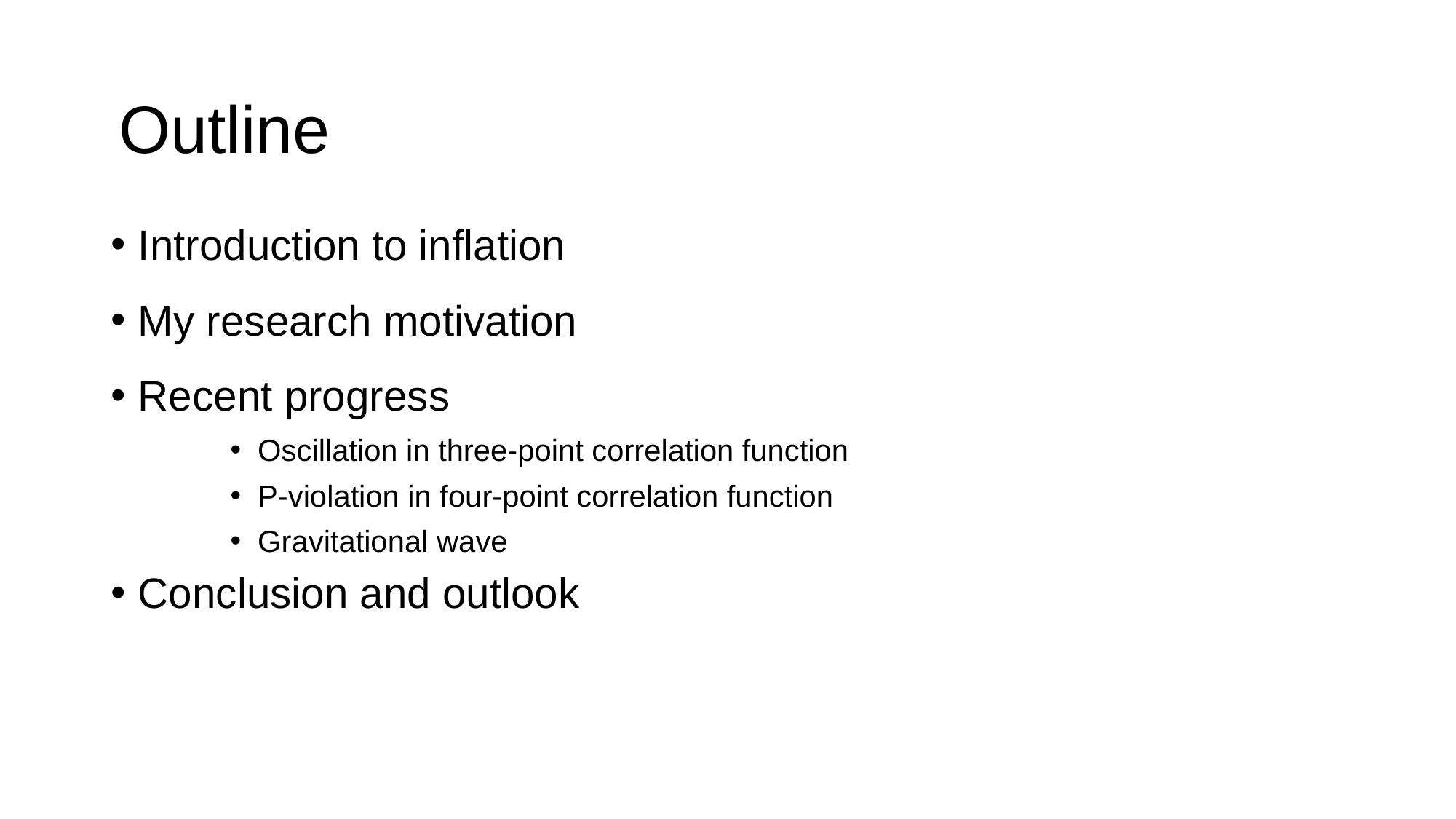

# Outline
Introduction to inflation
My research motivation
Recent progress
Oscillation in three-point correlation function
P-violation in four-point correlation function
Gravitational wave
Conclusion and outlook